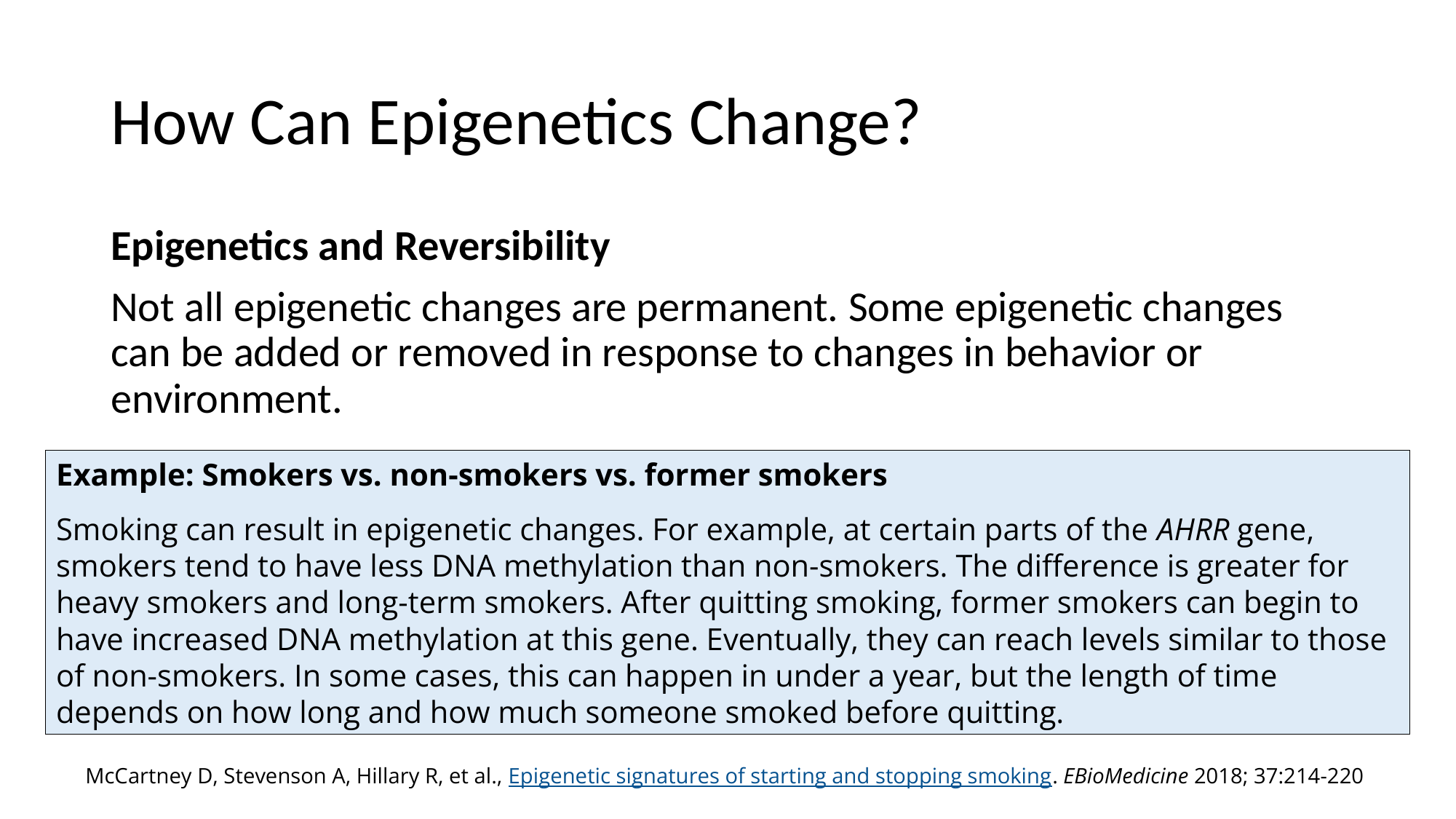

# How Can Epigenetics Change?
Epigenetics and Reversibility
Not all epigenetic changes are permanent. Some epigenetic changes can be added or removed in response to changes in behavior or environment.
Example: Smokers vs. non-smokers vs. former smokers
Smoking can result in epigenetic changes. For example, at certain parts of the AHRR gene, smokers tend to have less DNA methylation than non-smokers. The difference is greater for heavy smokers and long-term smokers. After quitting smoking, former smokers can begin to have increased DNA methylation at this gene. Eventually, they can reach levels similar to those of non-smokers. In some cases, this can happen in under a year, but the length of time depends on how long and how much someone smoked before quitting.
McCartney D, Stevenson A, Hillary R, et al., Epigenetic signatures of starting and stopping smoking. EBioMedicine 2018; 37:214-220